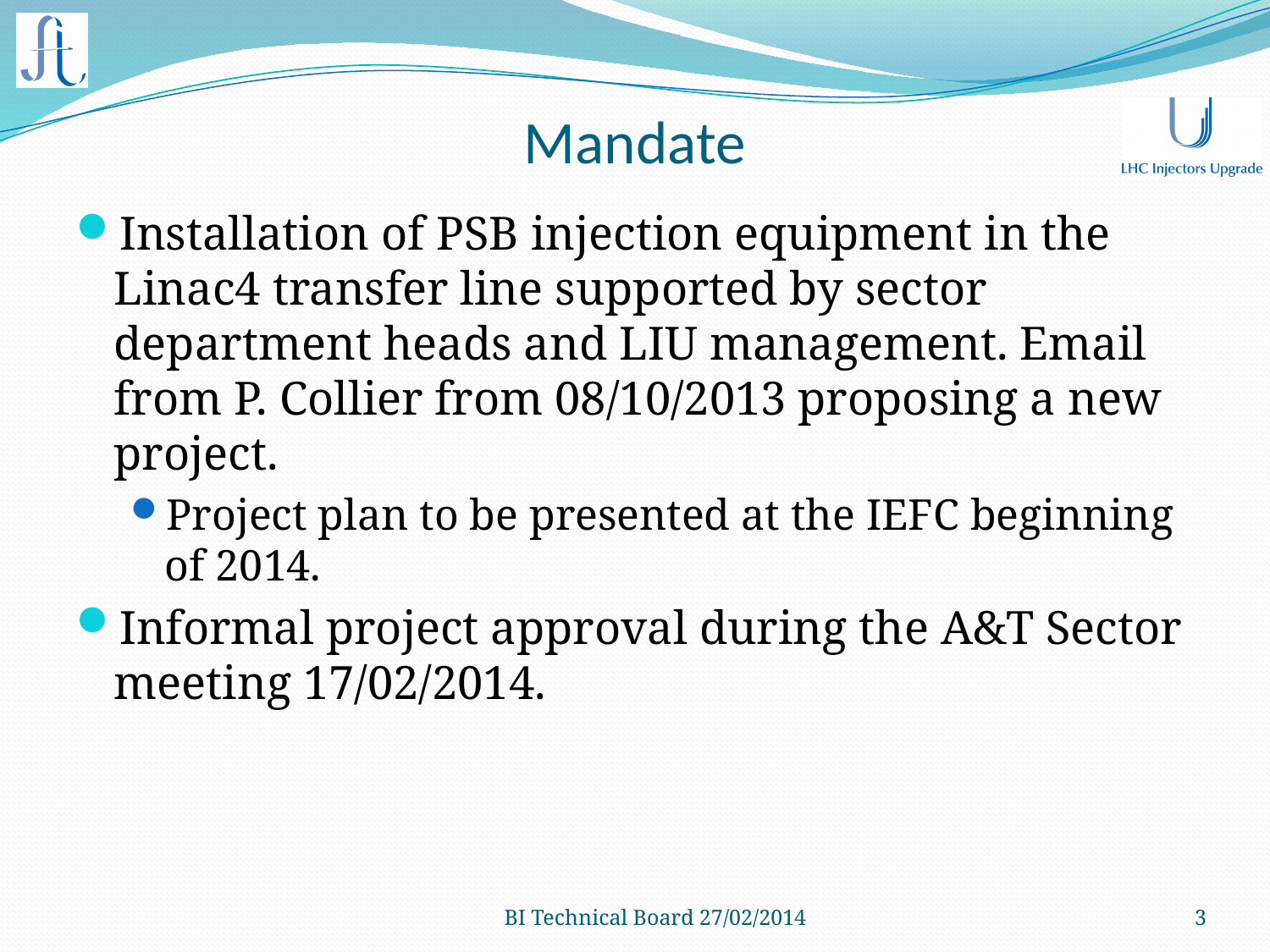

# Mandate
Installation of PSB injection equipment in the Linac4 transfer line supported by sector department heads and LIU management. Email from P. Collier from 08/10/2013 proposing a new project.
Project plan to be presented at the IEFC beginning of 2014.
Informal project approval during the A&T Sector meeting 17/02/2014.

BI Technical Board 27/02/2014
3